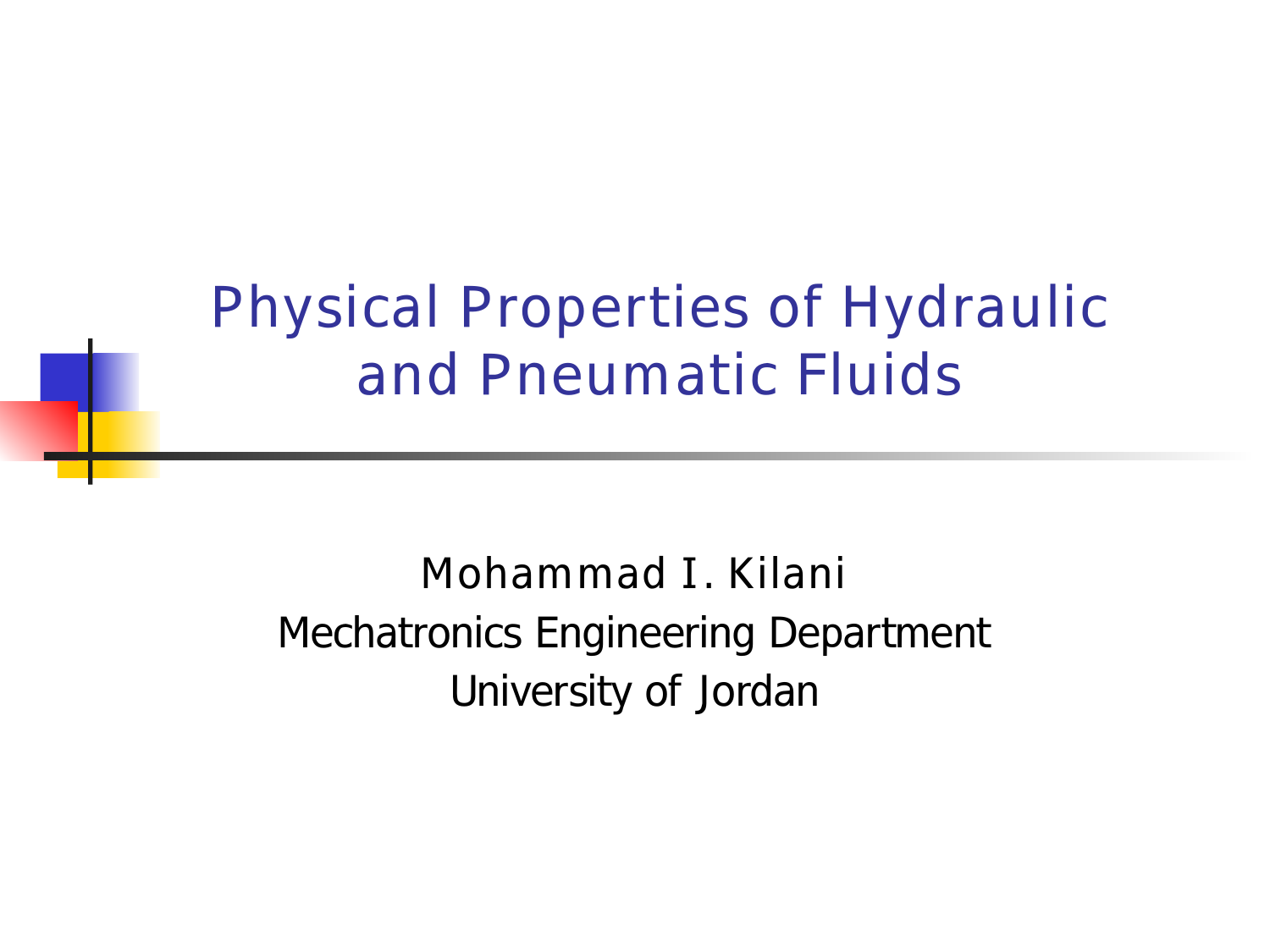

# Physical Properties of Hydraulic and Pneumatic Fluids
Mohammad I. Kilani
Mechatronics Engineering Department
University of Jordan